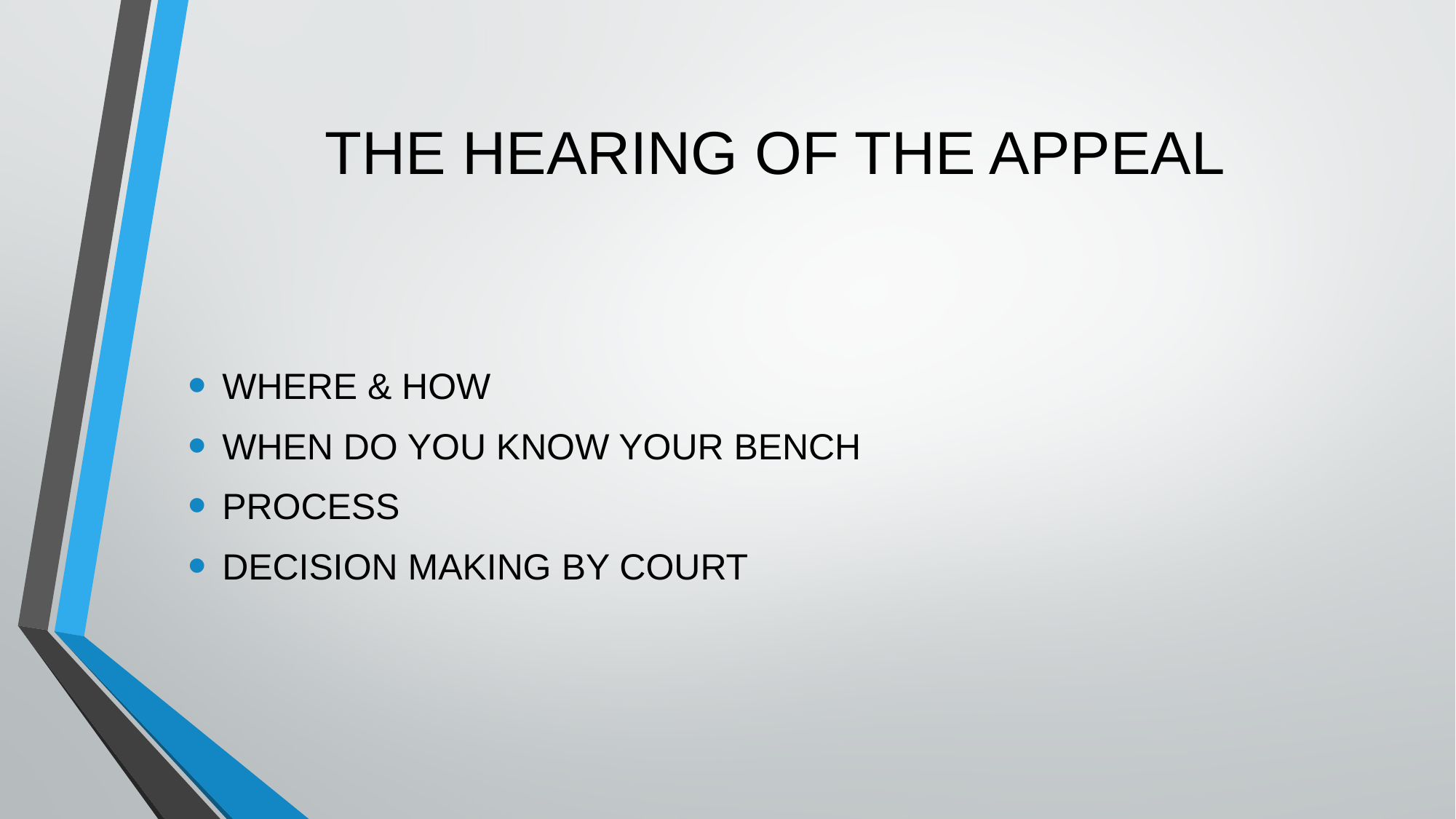

# THE HEARING OF THE APPEAL
WHERE & HOW
WHEN DO YOU KNOW YOUR BENCH
PROCESS
DECISION MAKING BY COURT